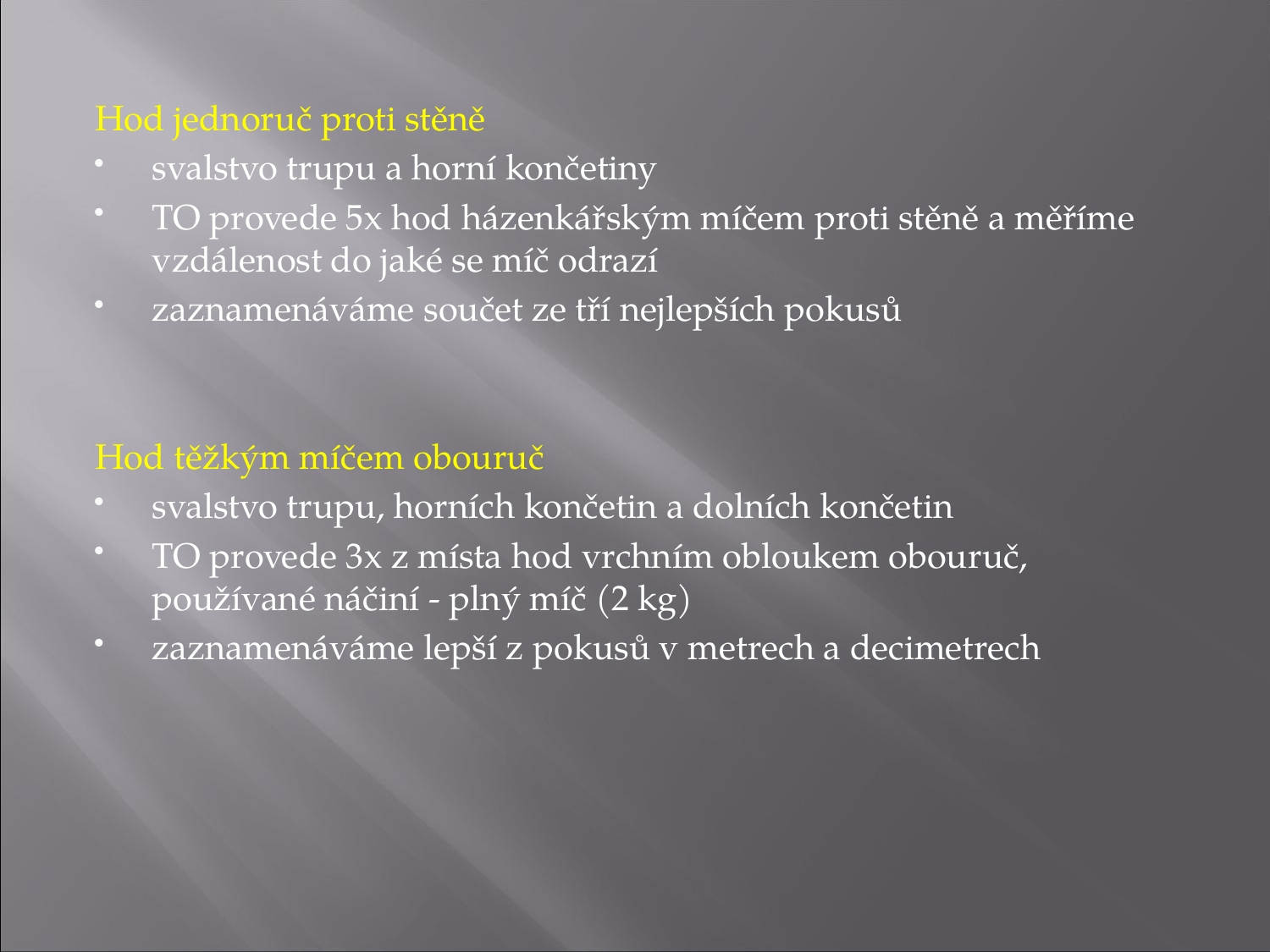

#

Hod jednoruč proti stěně
svalstvo trupu a horní končetiny
TO provede 5x hod házenkářským míčem proti stěně a měříme vzdálenost do jaké se míč odrazí
zaznamenáváme součet ze tří nejlepších pokusů

Hod těžkým míčem obouruč
svalstvo trupu, horních končetin a dolních končetin
TO provede 3x z místa hod vrchním obloukem obouruč, používané náčiní - plný míč (2 kg)
zaznamenáváme lepší z pokusů v metrech a decimetrech